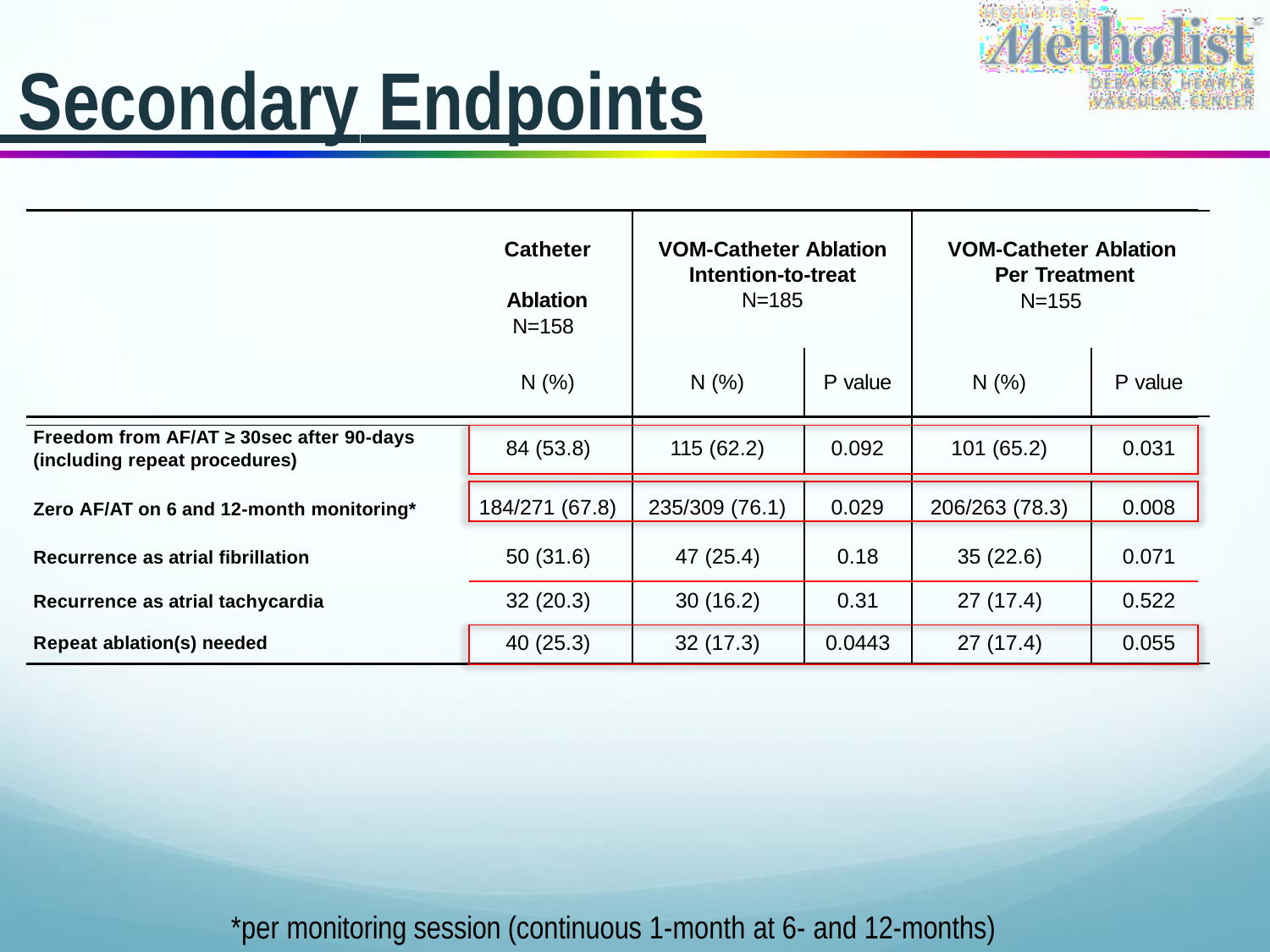

# Secondary Endpoints
|  | Catheter Ablation N=158 | VOM-Catheter Ablation Intention-to-treat N=185 |  | VOM-Catheter Ablation Per Treatment N=155 |  |
| --- | --- | --- | --- | --- | --- |
|  | N (%) | N (%) | P value | N (%) | P value |
|  |  |  |  |  |  |
| Freedom from AF/AT ≥ 30sec after 90-days (including repeat procedures) | 84 (53.8) | 115 (62.2) | 0.092 | 101 (65.2) | 0.031 |
|  |  |  |  |  |  |
| Zero AF/AT on 6 and 12-month monitoring\* | 184/271 (67.8) | 235/309 (76.1) | 0.029 | 206/263 (78.3) | 0.008 |
| Recurrence as atrial fibrillation | 50 (31.6) | 47 (25.4) | 0.18 | 35 (22.6) | 0.071 |
| Recurrence as atrial tachycardia | 32 (20.3) | 30 (16.2) | 0.31 | 27 (17.4) | 0.522 |
| Repeat ablation(s) needed | 40 (25.3) | 32 (17.3) | 0.0443 | 27 (17.4) | 0.055 |

*per monitoring session (continuous 1-month at 6- and 12-months)